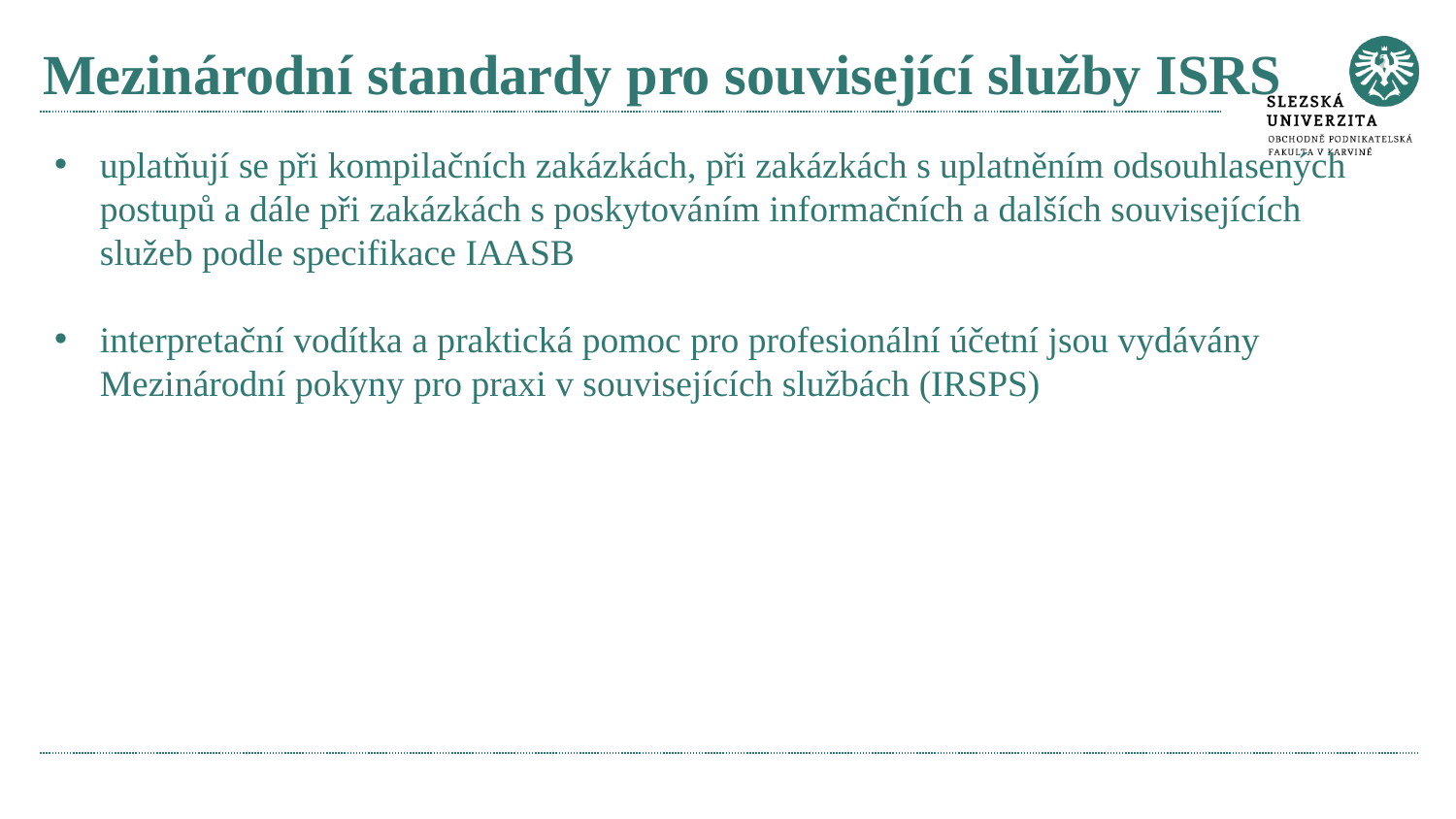

# Mezinárodní standardy pro související služby ISRS
uplatňují se při kompilačních zakázkách, při zakázkách s uplatněním odsouhlasených postupů a dále při zakázkách s poskytováním informačních a dalších souvisejících služeb podle specifikace IAASB

interpretační vodítka a praktická pomoc pro profesionální účetní jsou vydávány Mezinárodní pokyny pro praxi v souvisejících službách (IRSPS)